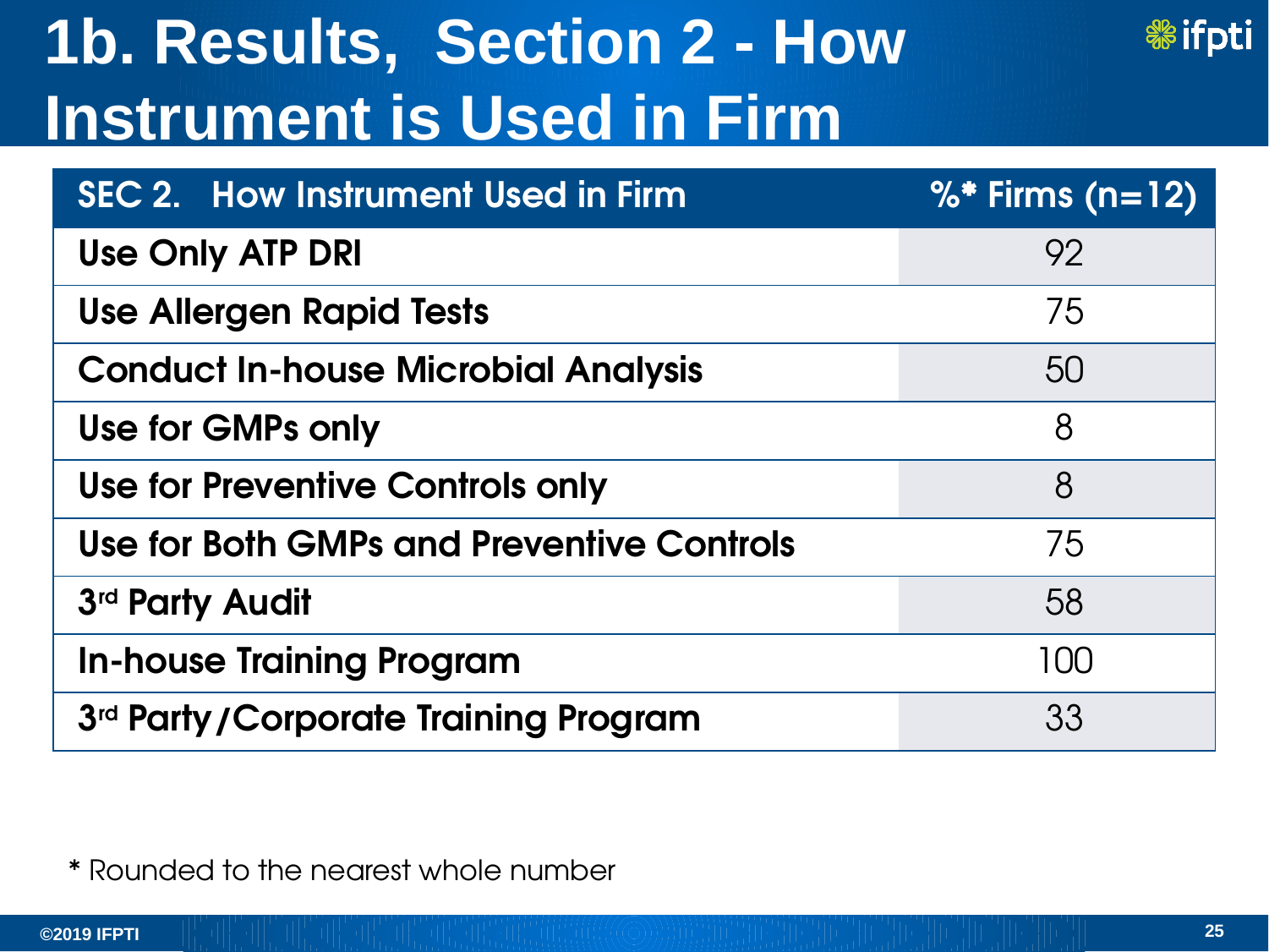

# 1b. Results,  Section 2 - How Instrument is Used in Firm
| SEC 2. How Instrument Used in Firm | %\* Firms (n=12) |
| --- | --- |
| Use Only ATP DRI | 92 |
| Use Allergen Rapid Tests | 75 |
| Conduct In-house Microbial Analysis | 50 |
| Use for GMPs only | 8 |
| Use for Preventive Controls only | 8 |
| Use for Both GMPs and Preventive Controls | 75 |
| 3rd Party Audit | 58 |
| In-house Training Program | 100 |
| 3rd Party/Corporate Training Program | 33 |
* Rounded to the nearest whole number